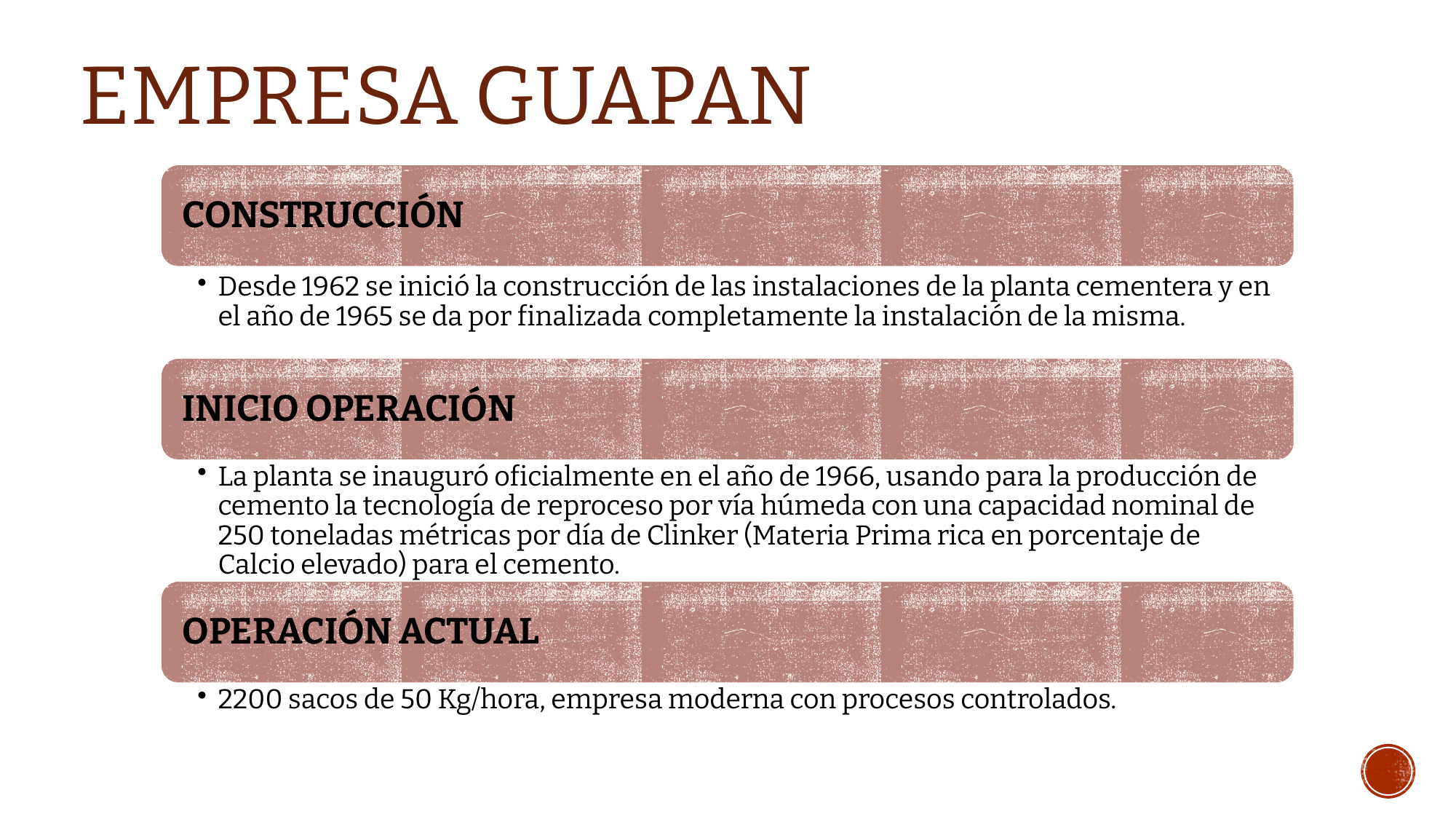

# Empresa guapan
CONSTRUCCIÓN
Desde 1962 se inició la construcción de las instalaciones de la planta cementera y en el año de 1965 se da por finalizada completamente la instalación de la misma.
INICIO OPERACIÓN
La planta se inauguró oficialmente en el año de 1966, usando para la producción de cemento la tecnología de reproceso por vía húmeda con una capacidad nominal de 250 toneladas métricas por día de Clinker (Materia Prima rica en porcentaje de Calcio elevado) para el cemento.
OPERACIÓN ACTUAL
2200 sacos de 50 Kg/hora, empresa moderna con procesos controlados.